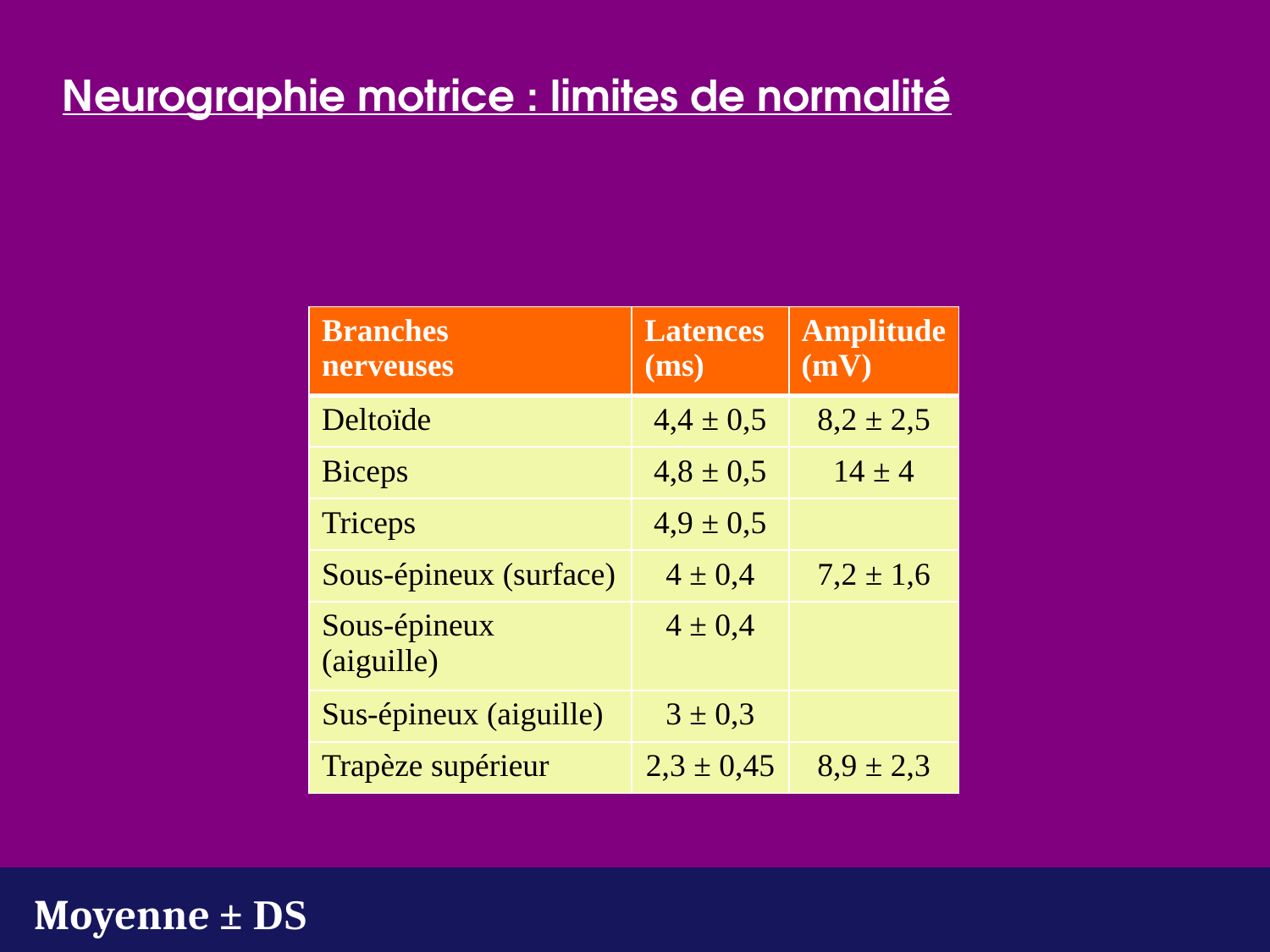

Neurographie motrice : limites de normalité
| Branches nerveuses | Latences (ms) | Amplitude (mV) |
| --- | --- | --- |
| Deltoïde | 4,4 ± 0,5 | 8,2 ± 2,5 |
| Biceps | 4,8 ± 0,5 | 14 ± 4 |
| Triceps | 4,9 ± 0,5 |  |
| Sous-épineux (surface) | 4 ± 0,4 | 7,2 ± 1,6 |
| Sous-épineux (aiguille) | 4 ± 0,4 |  |
| Sus-épineux (aiguille) | 3 ± 0,3 |  |
| Trapèze supérieur | 2,3 ± 0,45 | 8,9 ± 2,3 |
Moyenne ± DS